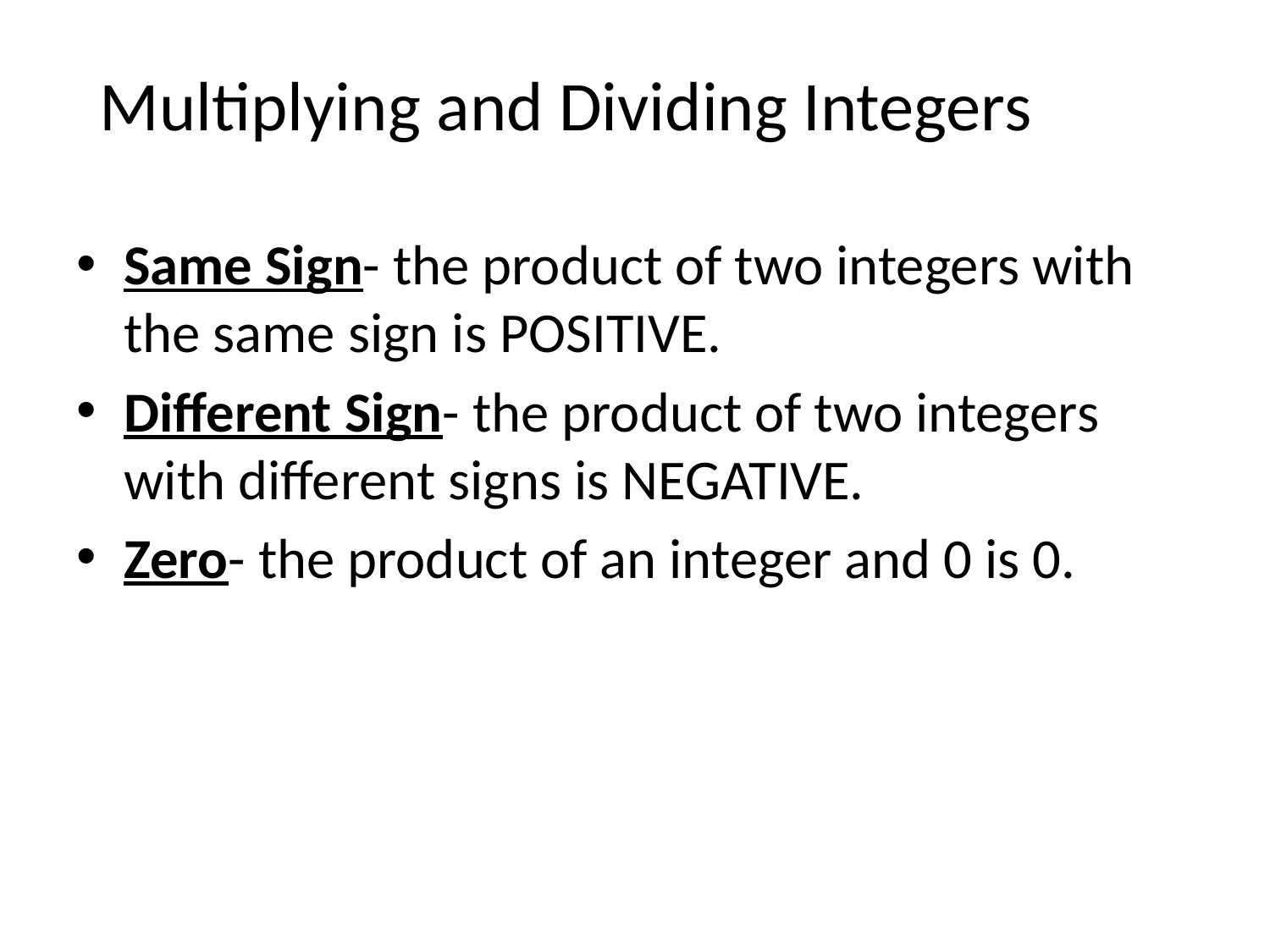

# Multiplying and Dividing Integers
Same Sign- the product of two integers with the same sign is POSITIVE.
Different Sign- the product of two integers with different signs is NEGATIVE.
Zero- the product of an integer and 0 is 0.